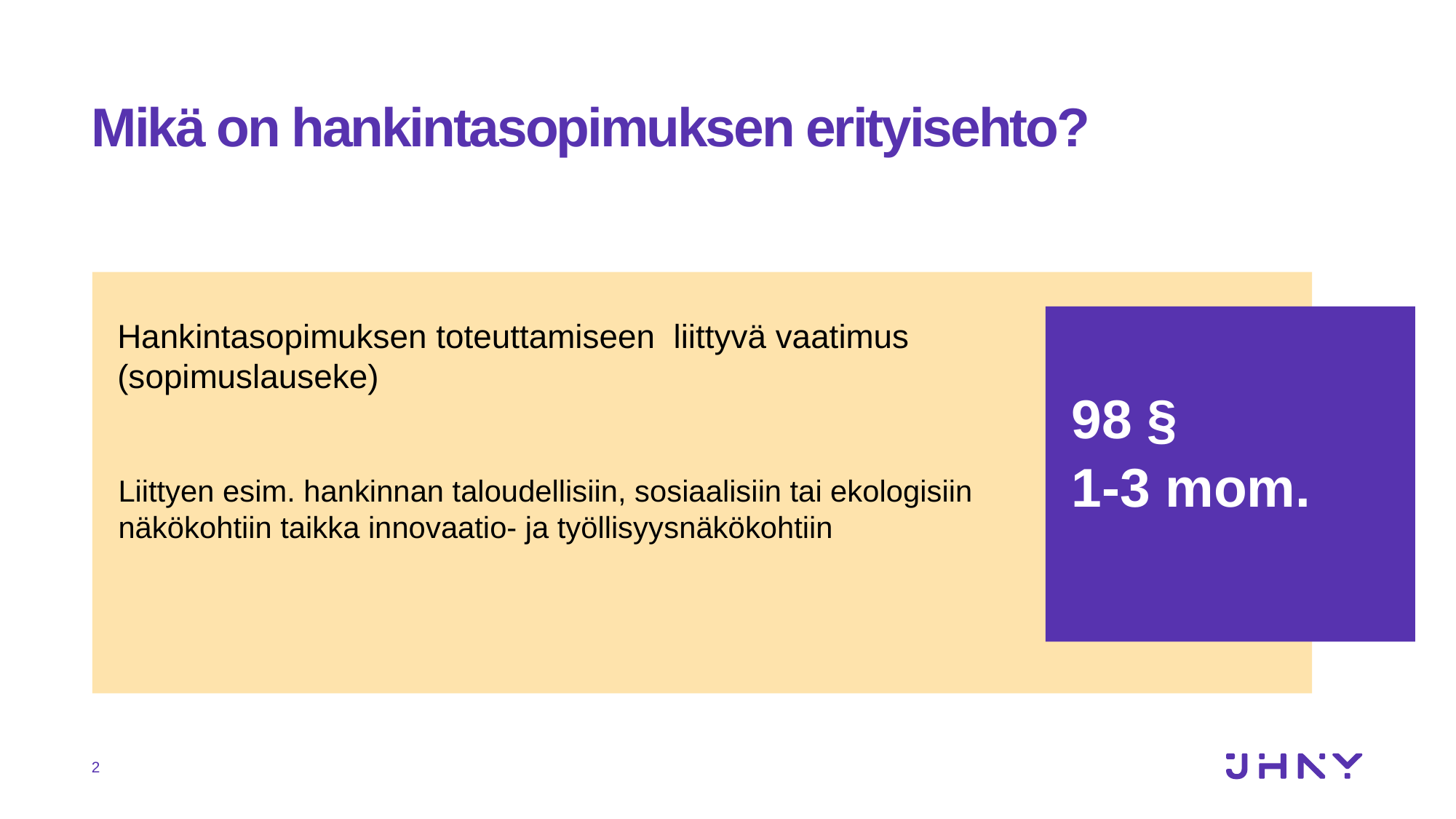

# Mikä on hankintasopimuksen erityisehto?

Liittyen esim. hankinnan taloudellisiin, sosiaalisiin tai ekologisiin näkökohtiin taikka innovaatio- ja työllisyysnäkökohtiin

98 §
1-3 mom.
Hankintasopimuksen toteuttamiseen  liittyvä vaatimus (sopimuslauseke)
2